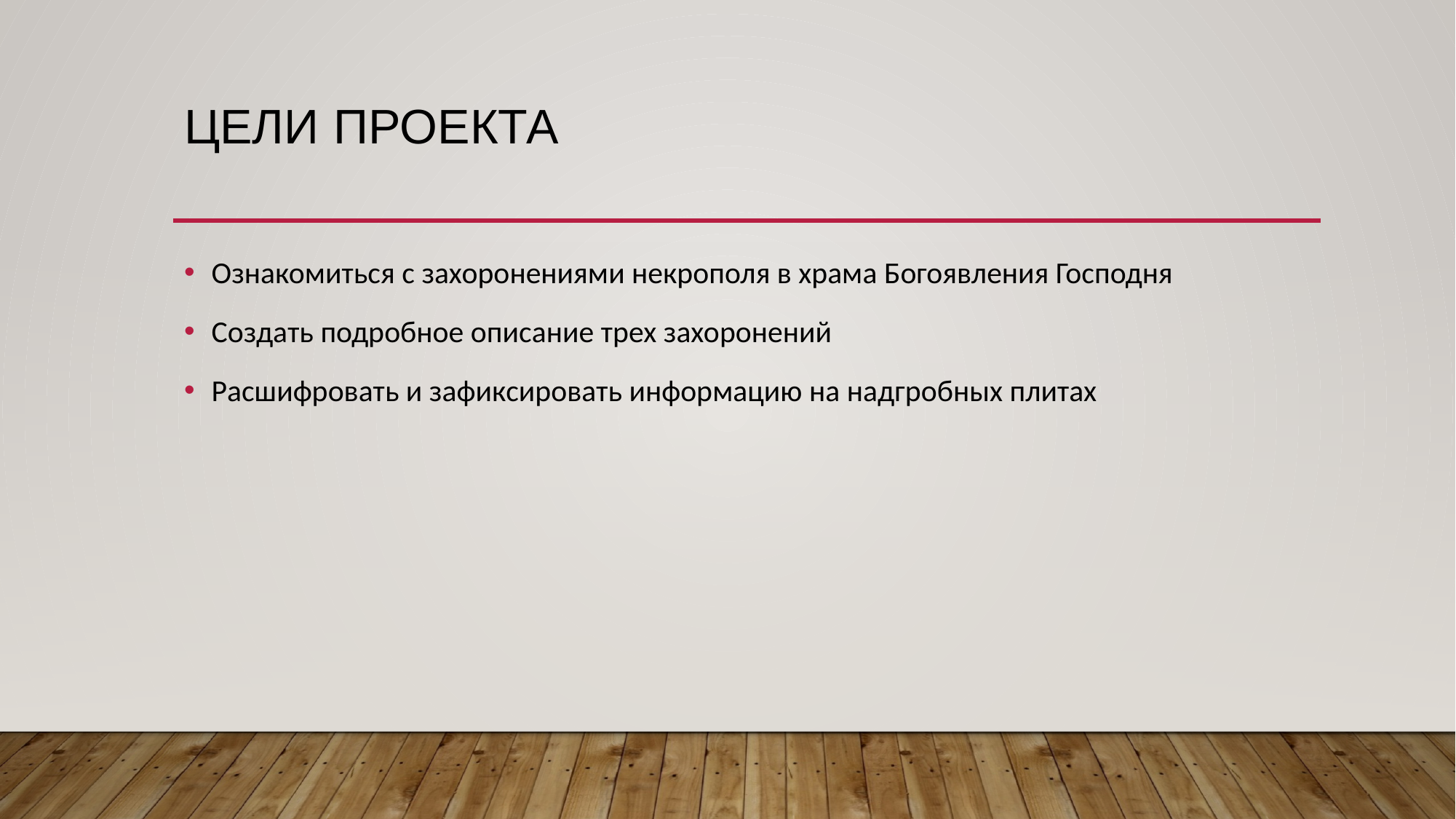

# Цели проекта
Ознакомиться с захоронениями некрополя в храма Богоявления Господня
Создать подробное описание трех захоронений
Расшифровать и зафиксировать информацию на надгробных плитах